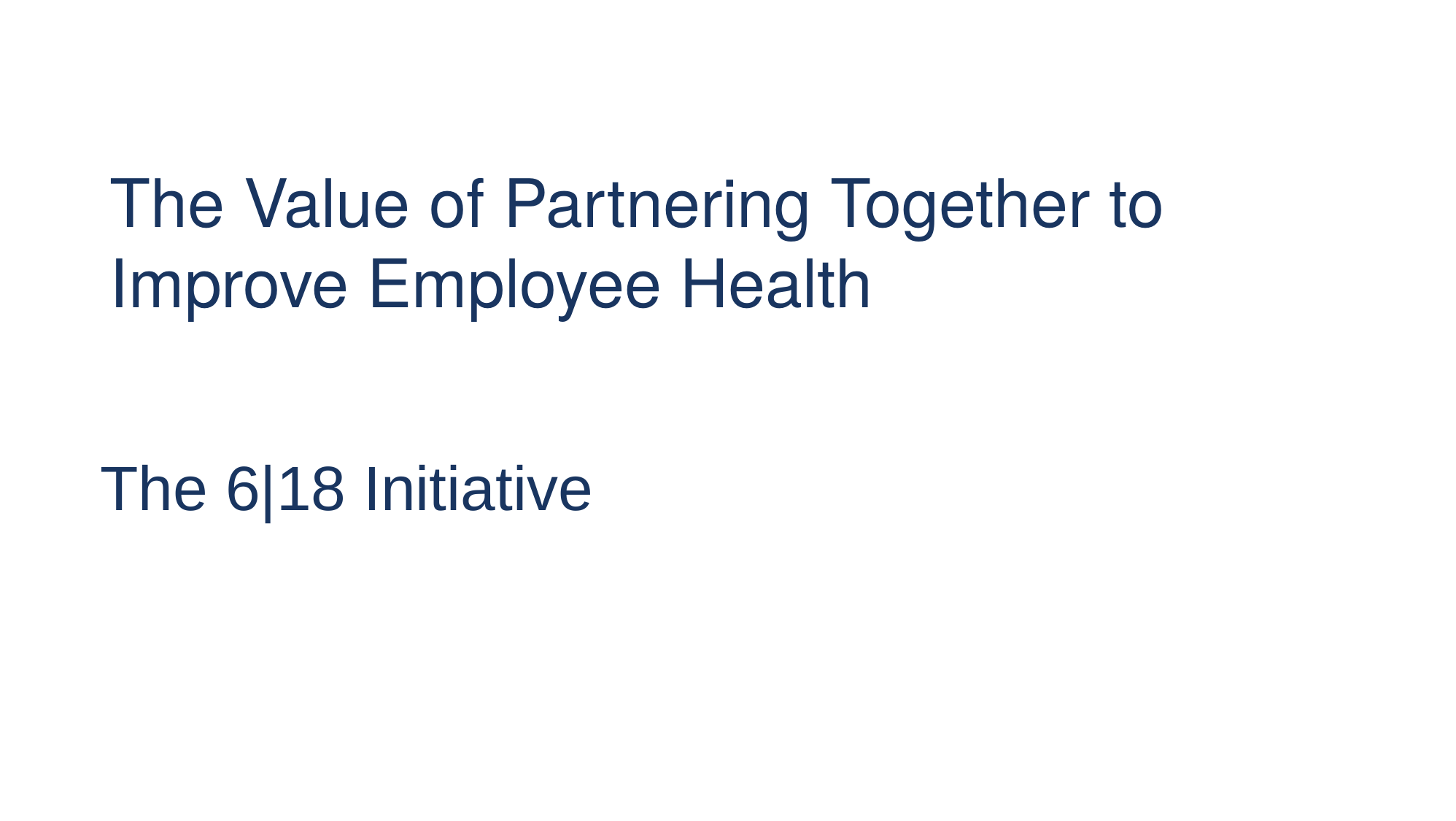

The Value of Partnering Together to Improve Employee Health
# The 6|18 Initiative